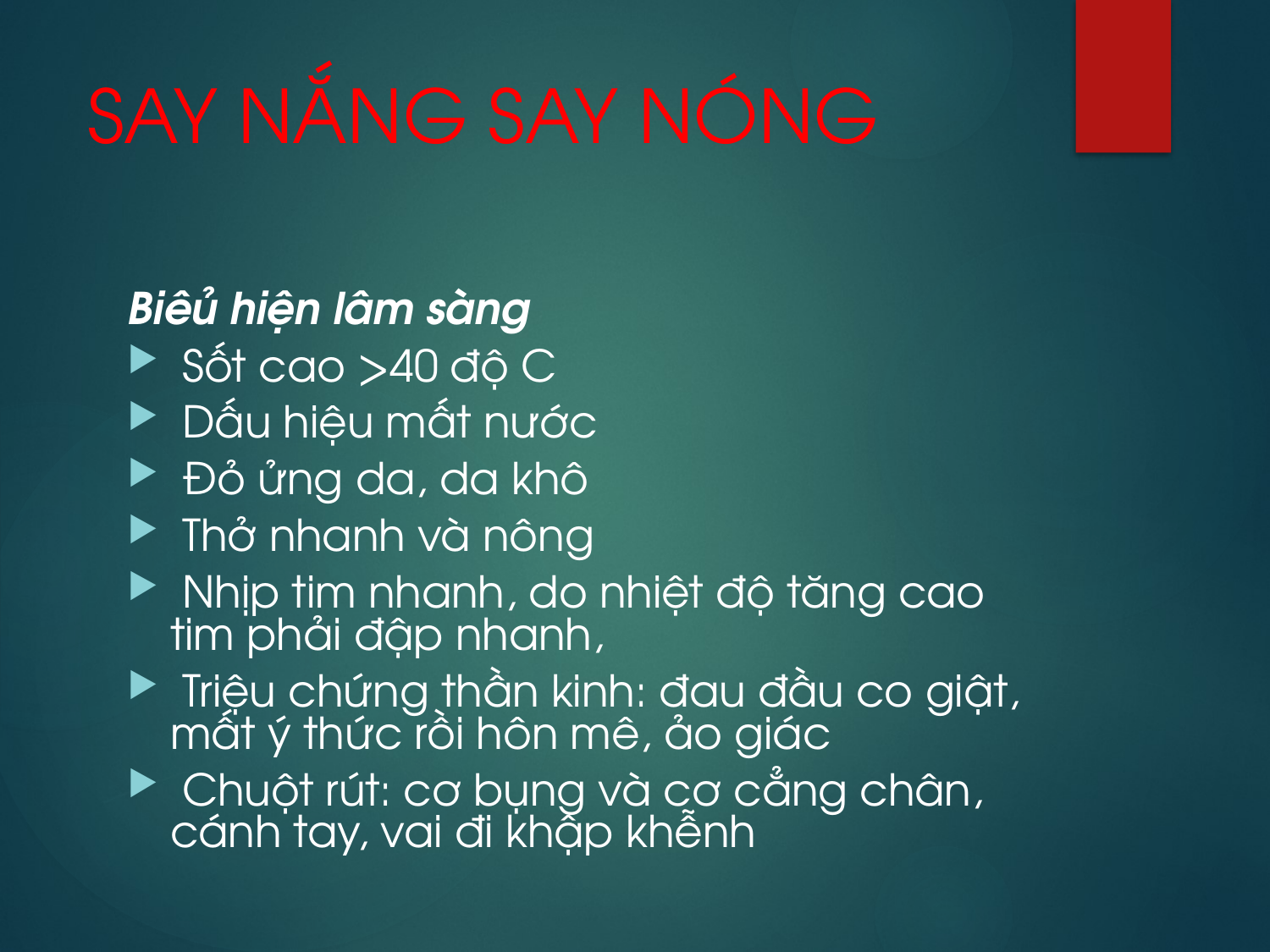

# SAY NẮNG SAY NÓNG
Biêủ hiện lâm sàng
 Sốt cao >40 độ C
 Dấu hiệu mất nước
 Đỏ ửng da, da khô
 Thở nhanh và nông
 Nhịp tim nhanh, do nhiệt độ tăng cao tim phải đập nhanh,
 Triệu chứng thần kinh: đau đầu co giật, mất ý thức rồi hôn mê, ảo giác
 Chuột rút: cơ bụng và cơ cẳng chân, cánh tay, vai đi khập khễnh